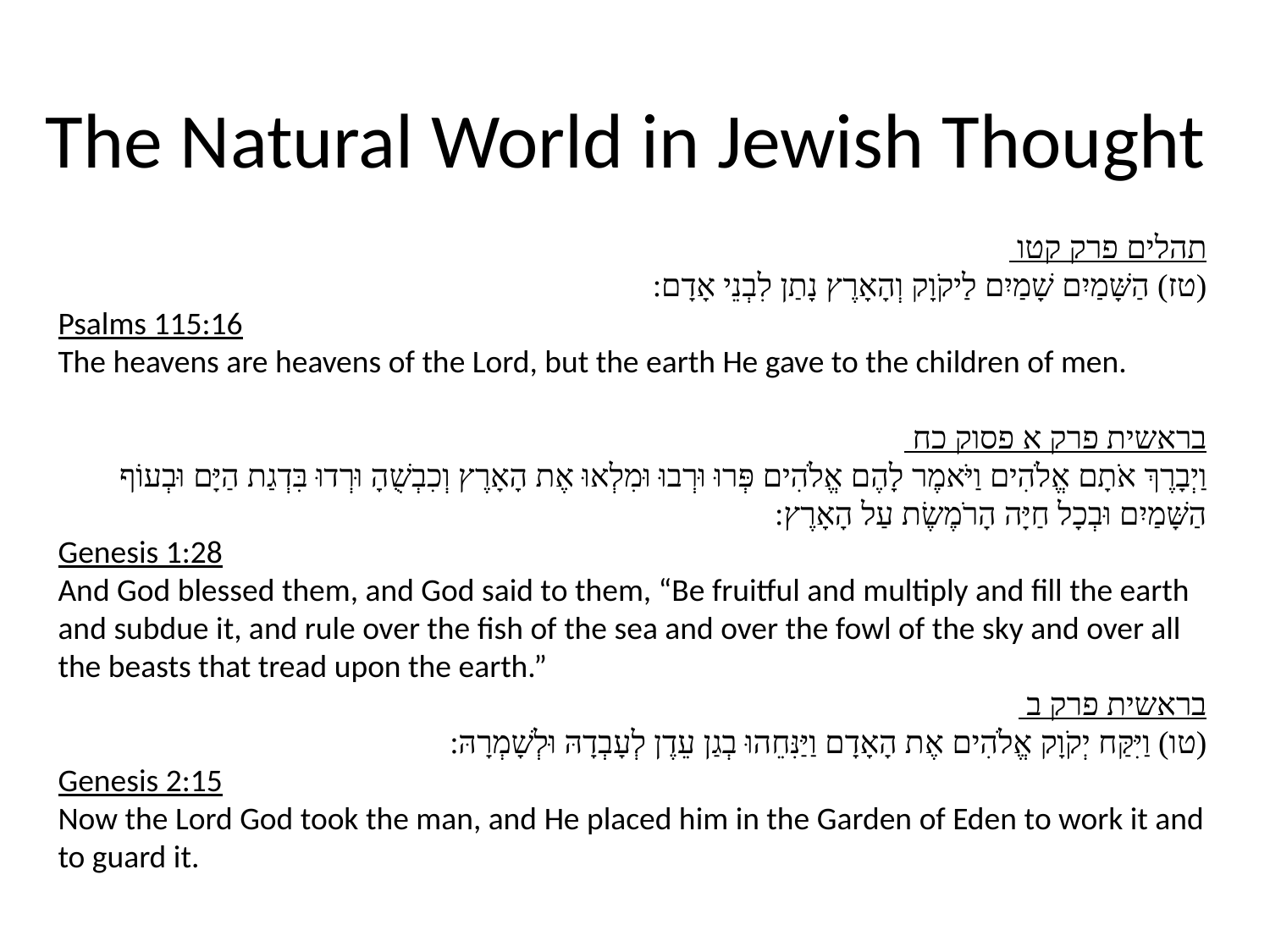

# The Natural World in Jewish Thought
תהלים פרק קטו
(טז) הַשָּׁמַיִם שָׁמַיִם לַיקֹוָק וְהָאָרֶץ נָתַן לִבְנֵי אָדָם:
Psalms 115:16
The heavens are heavens of the Lord, but the earth He gave to the children of men.

בראשית פרק א פסוק כח
וַיְבָרֶךְ אֹתָם אֱלֹהִים וַיֹּאמֶר לָהֶם אֱלֹהִים פְּרוּ וּרְבוּ וּמִלְאוּ אֶת הָאָרֶץ וְכִבְשֻׁהָ וּרְדוּ בִּדְגַת הַיָּם וּבְעוֹף הַשָּׁמַיִם וּבְכָל חַיָּה הָרֹמֶשֶׂת עַל הָאָרֶץ:
Genesis 1:28
And God blessed them, and God said to them, “Be fruitful and multiply and fill the earth and subdue it, and rule over the fish of the sea and over the fowl of the sky and over all the beasts that tread upon the earth.”
בראשית פרק ב
(טו) וַיִּקַּח יְקֹוָק אֱלֹהִים אֶת הָאָדָם וַיַּנִּחֵהוּ בְגַן עֵדֶן לְעָבְדָהּ וּלְשָׁמְרָהּ:
Genesis 2:15
Now the Lord God took the man, and He placed him in the Garden of Eden to work it and to guard it.